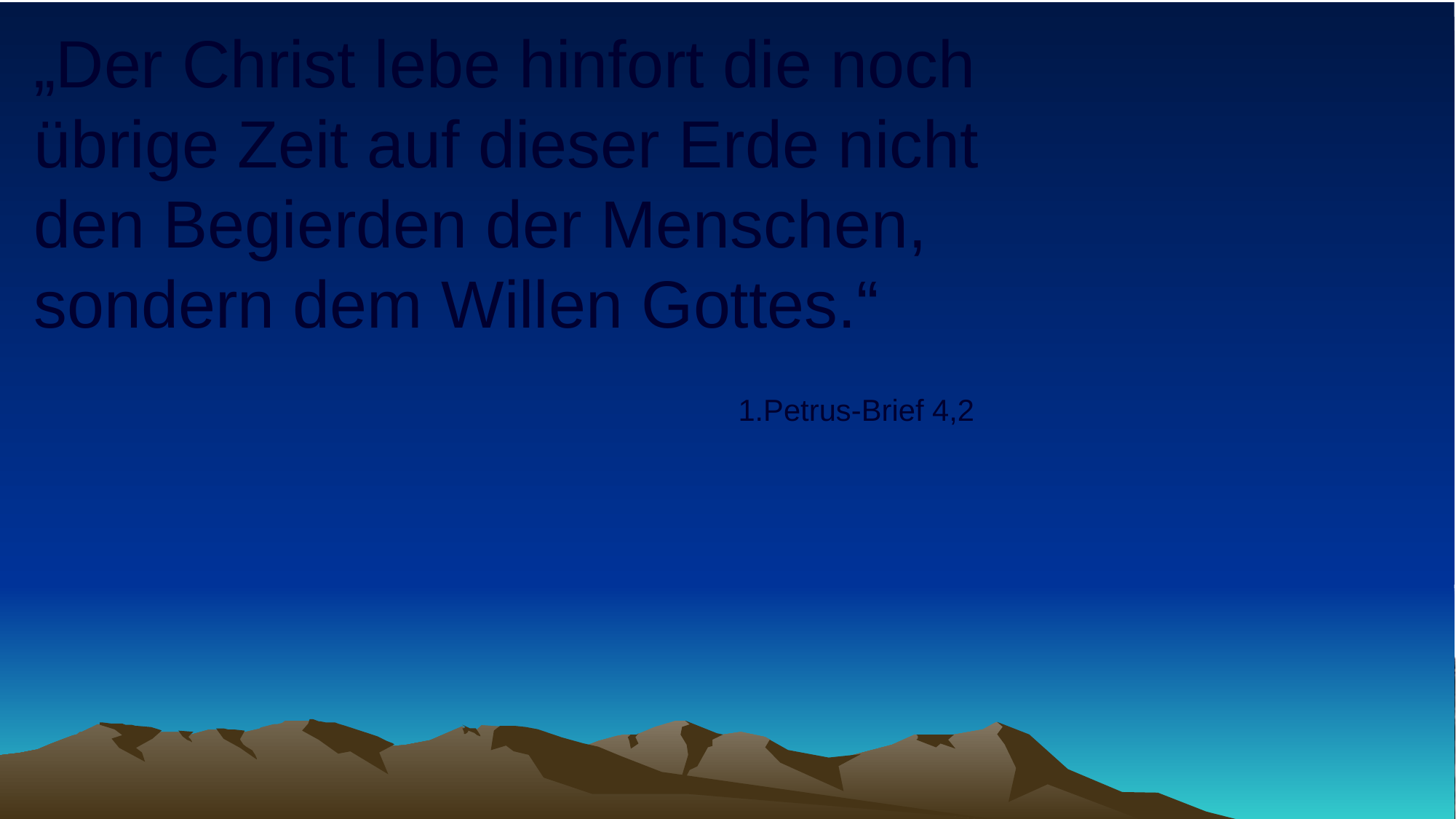

# „Der Christ lebe hinfort die noch übrige Zeit auf dieser Erde nicht den Begierden der Menschen, sondern dem Willen Gottes.“
1.Petrus-Brief 4,2